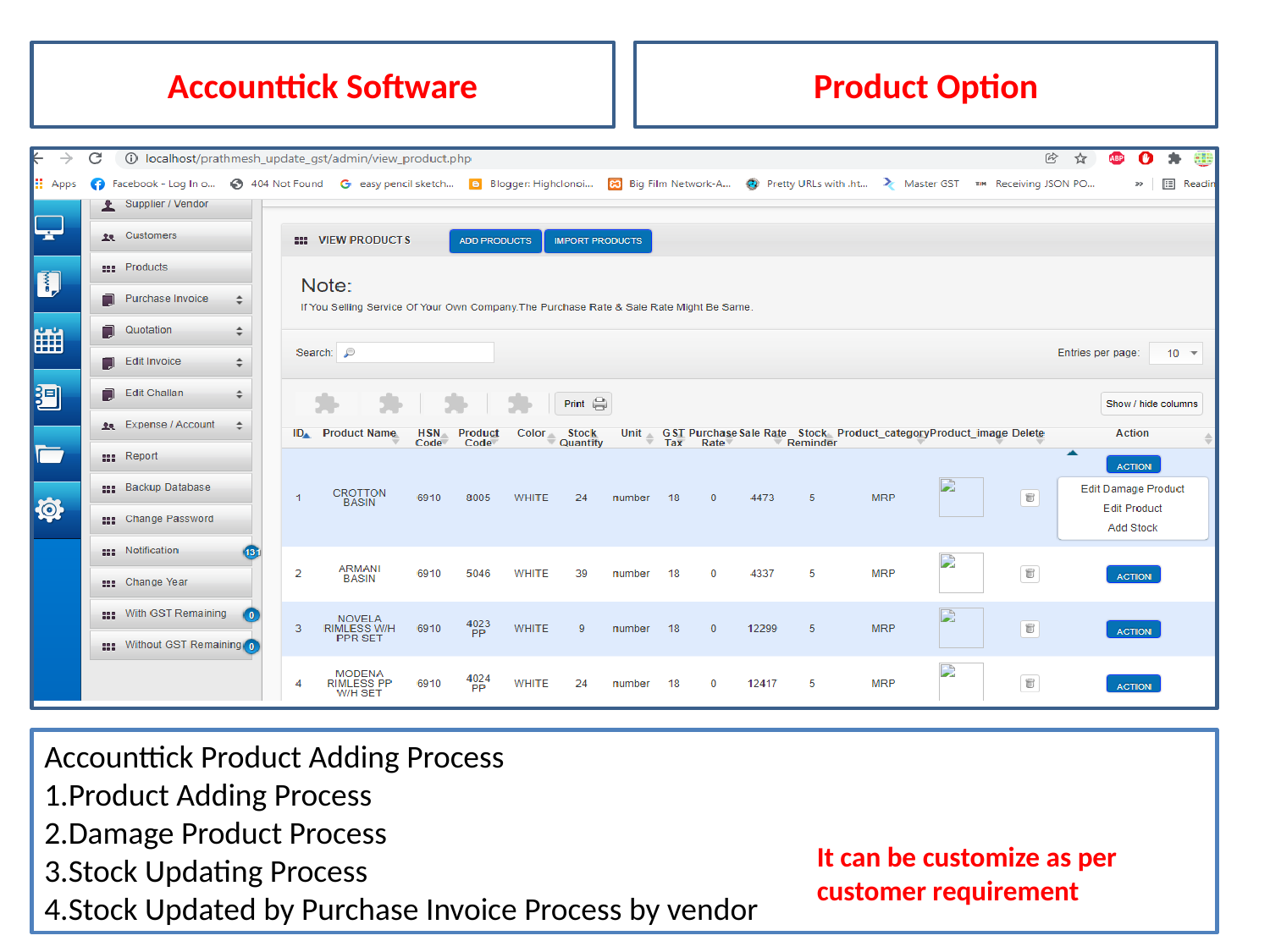

Accounttick Software
Product Option

Accounttick Product Adding Process
1.Product Adding Process
2.Damage Product Process
3.Stock Updating Process
4.Stock Updated by Purchase Invoice Process by vendor
It can be customize as per customer requirement